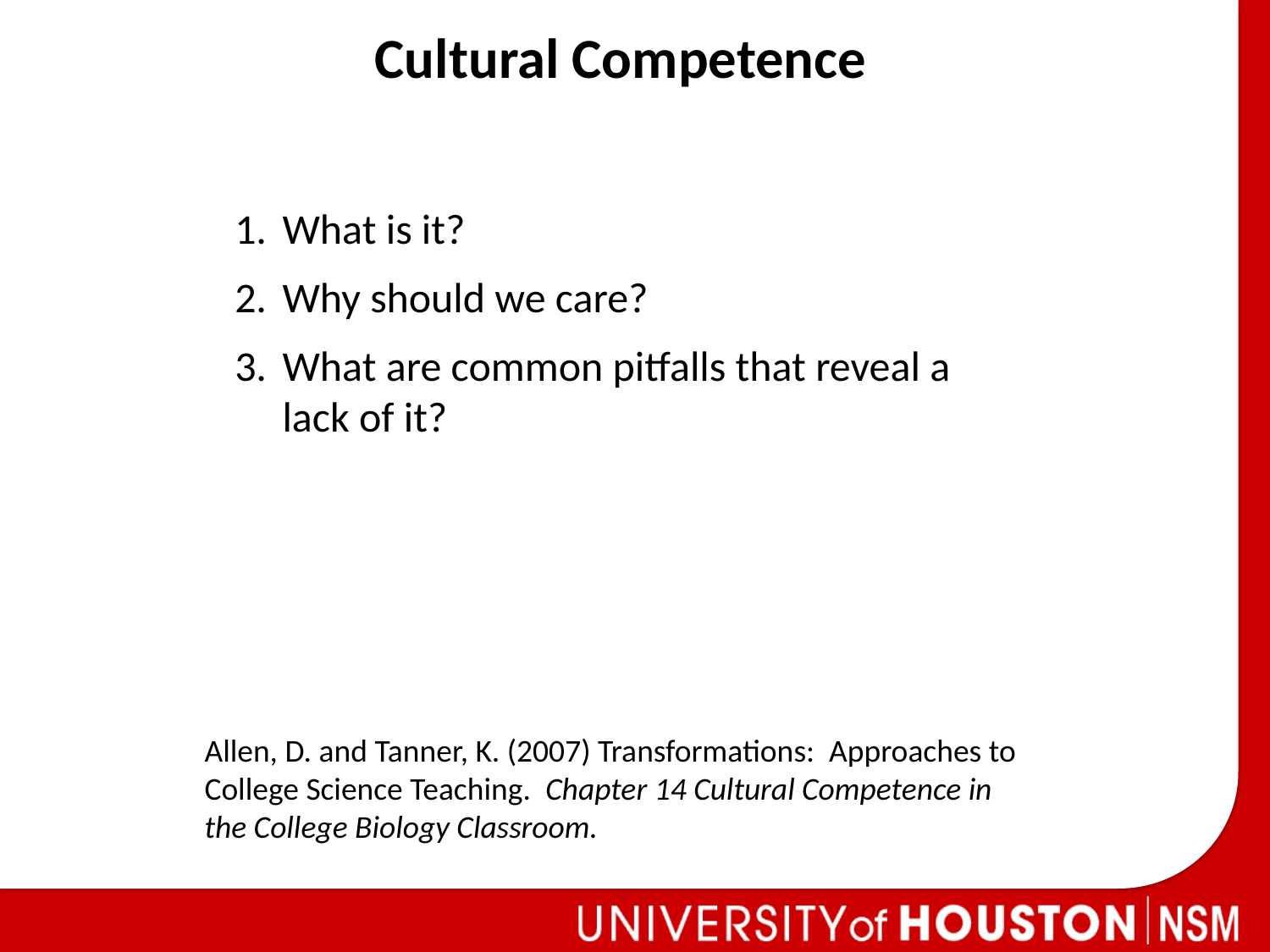

Cultural Competence
What is it?
Why should we care?
What are common pitfalls that reveal a lack of it?

Allen, D. and Tanner, K. (2007) Transformations:  Approaches to College Science Teaching.  Chapter 14 Cultural Competence in the College Biology Classroom.